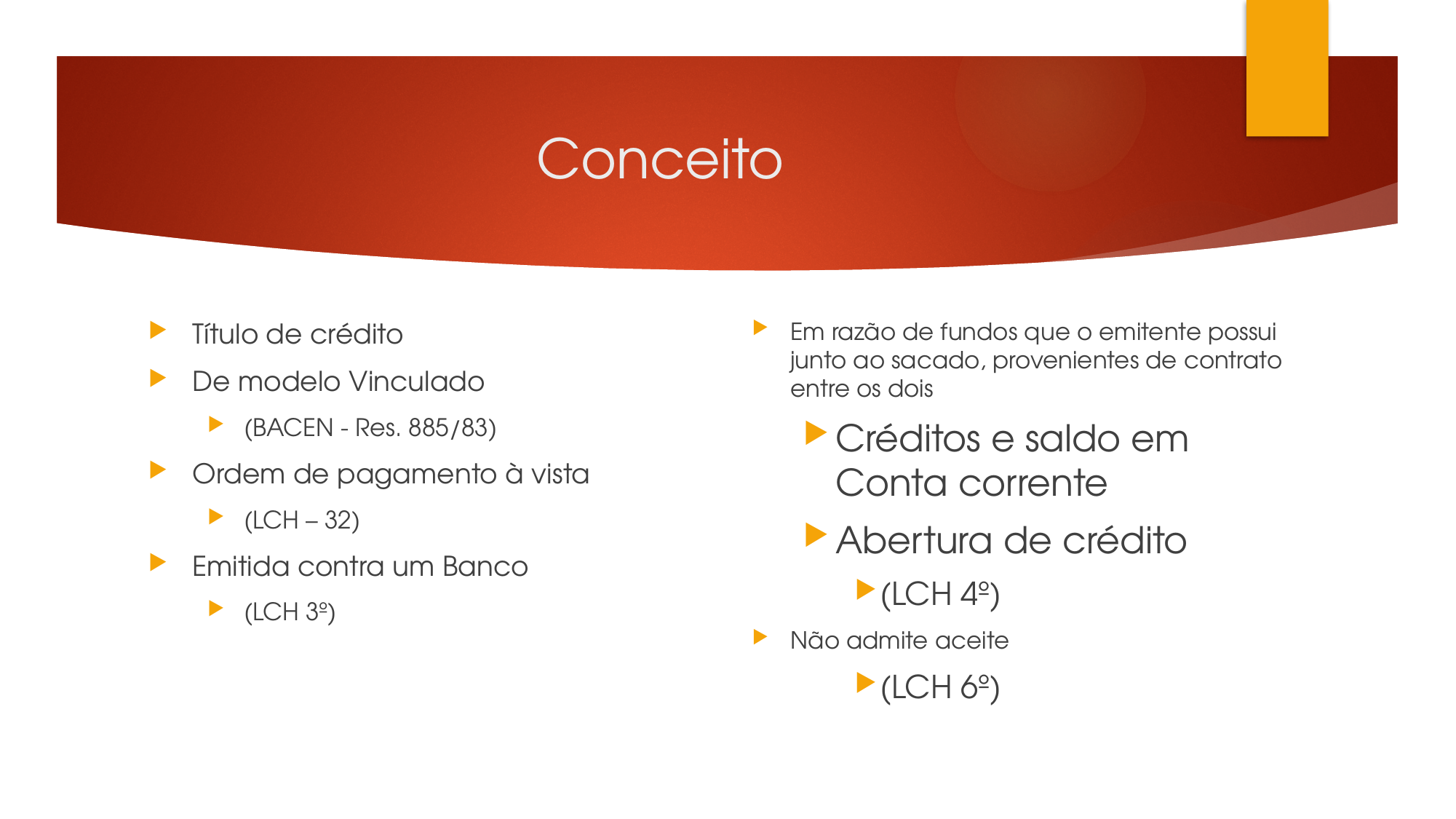

# Conceito
Título de crédito
De modelo Vinculado
(BACEN - Res. 885/83)
Ordem de pagamento à vista
(LCH – 32)
Emitida contra um Banco
(LCH 3º)
Em razão de fundos que o emitente possui junto ao sacado, provenientes de contrato entre os dois
Créditos e saldo em Conta corrente
Abertura de crédito
(LCH 4º)
Não admite aceite
(LCH 6º)